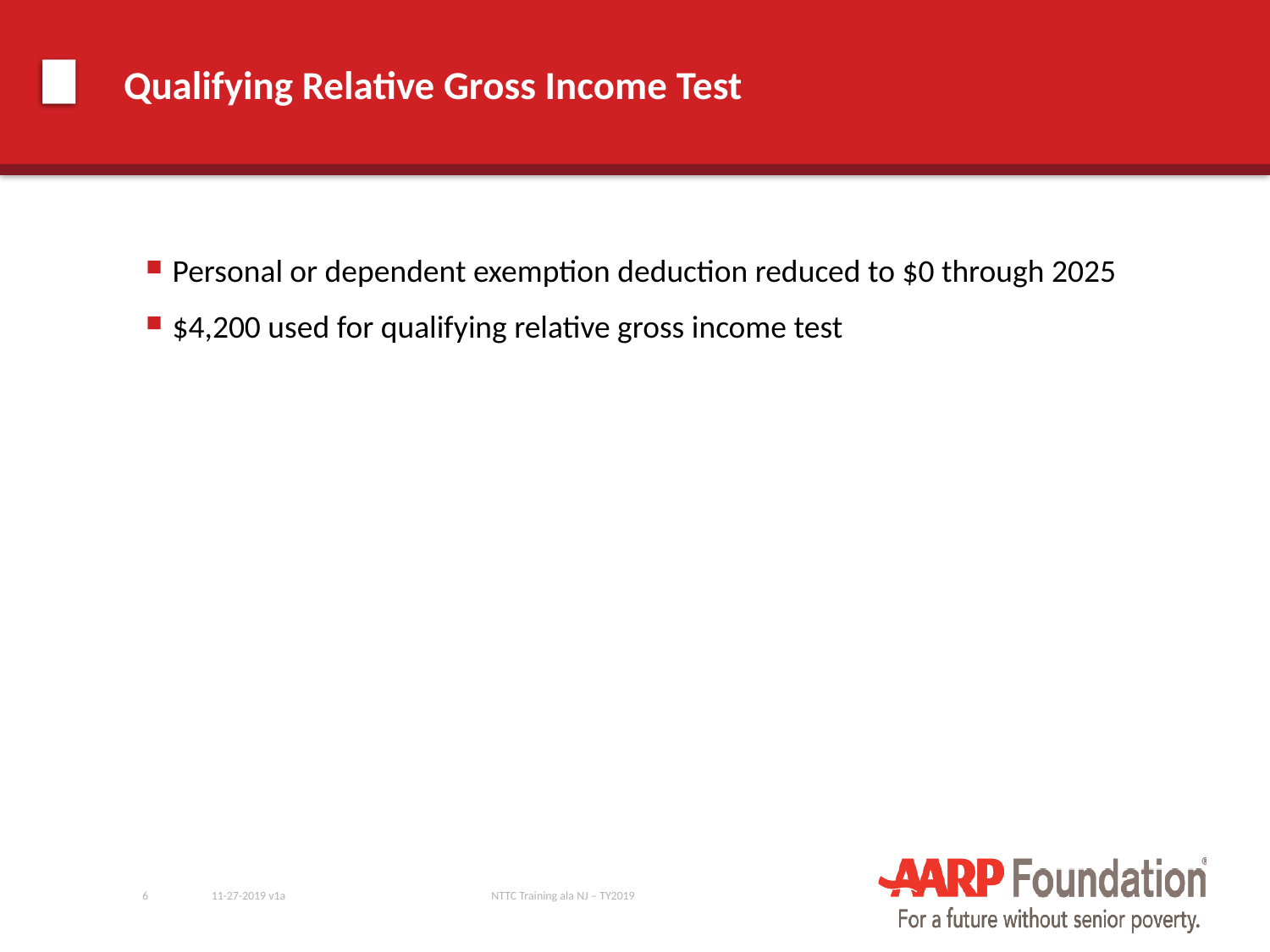

# Qualifying Relative Gross Income Test
Personal or dependent exemption deduction reduced to $0 through 2025
$4,200 used for qualifying relative gross income test

6
11-27-2019 v1a
NTTC Training ala NJ – TY2019